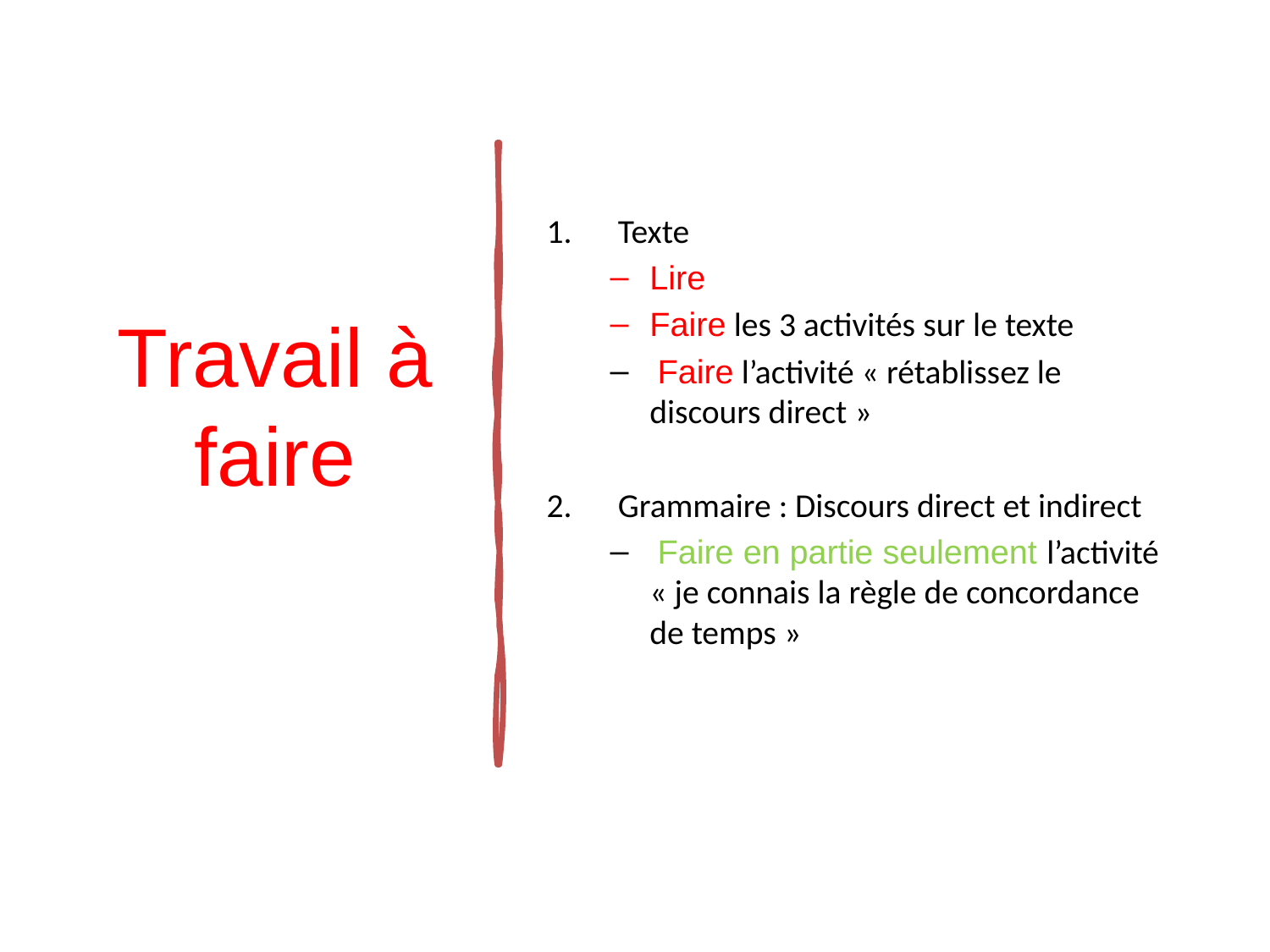

# Travail à faire
Texte
Lire
Faire les 3 activités sur le texte
 Faire l’activité « rétablissez le discours direct »

Grammaire : Discours direct et indirect
 Faire en partie seulement l’activité « je connais la règle de concordance de temps »